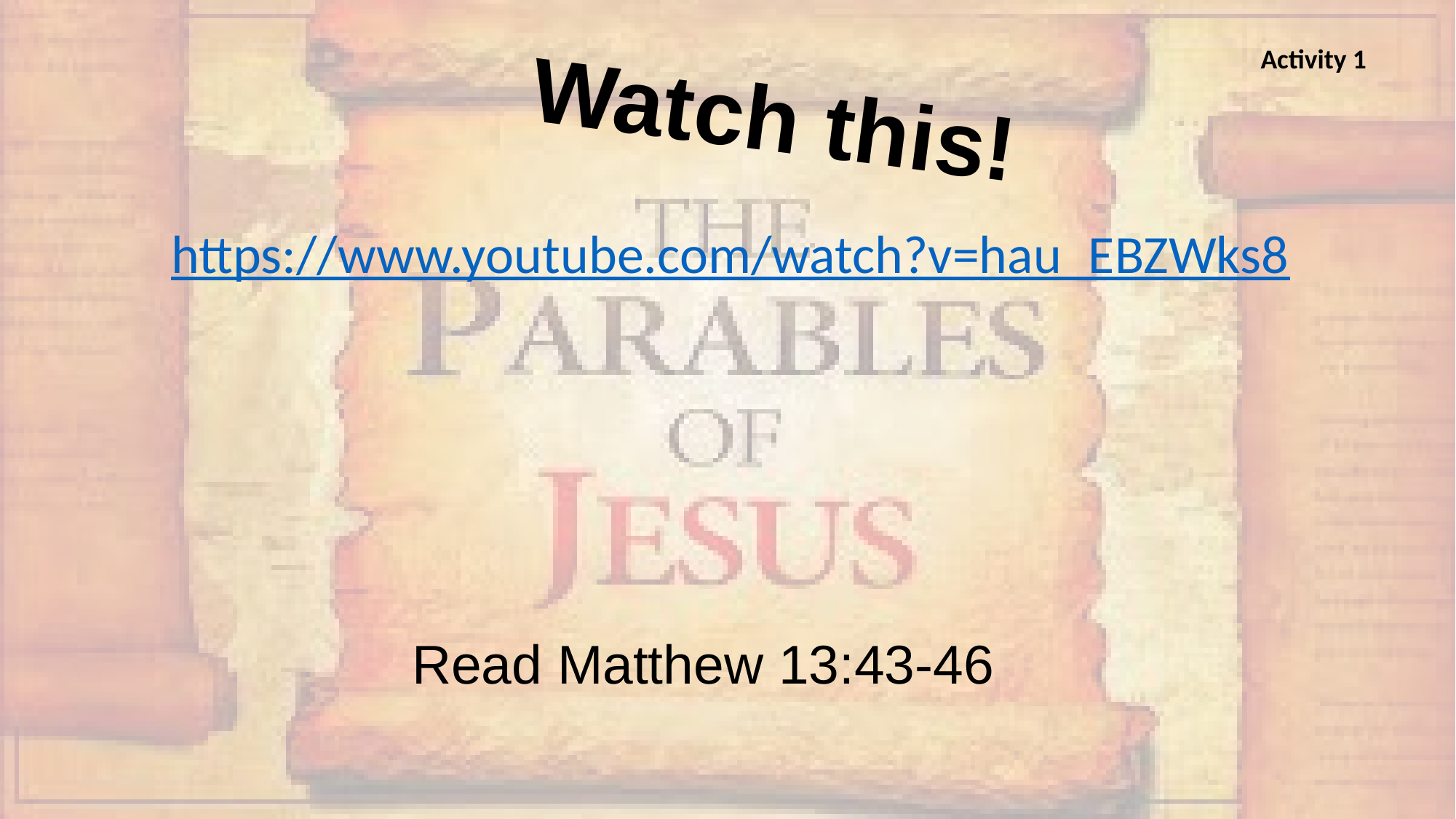

Activity 1
# Watch this!

https://www.youtube.com/watch?v=hau_EBZWks8

Read Matthew 13:43-46